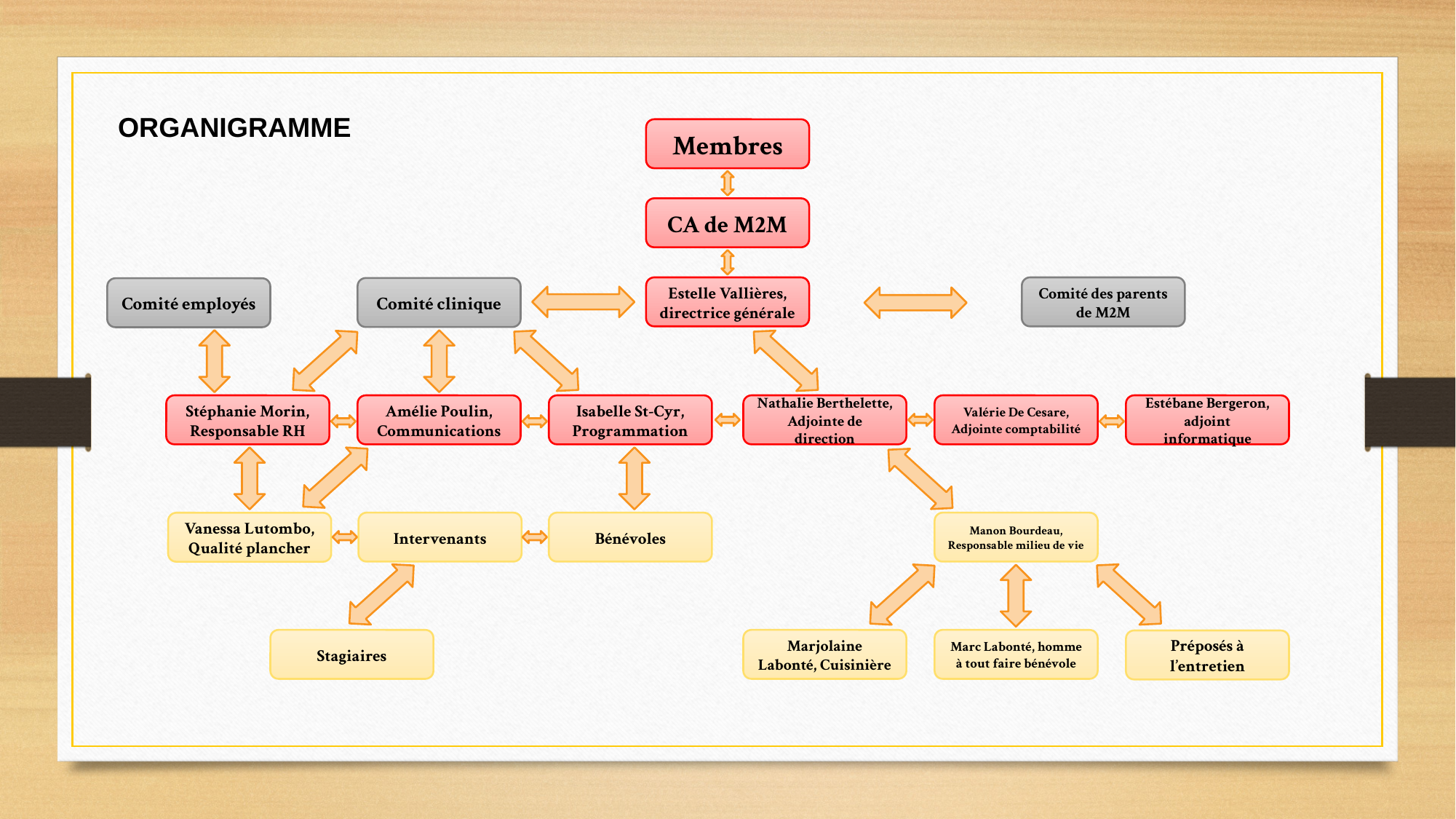

ORGANIGRAMME
Membres

CA de M2M

Comité des parents de M2M
Estelle Vallières, directrice générale
Comité clinique
Comité employés

Stéphanie Morin, Responsable RH
Amélie Poulin, Communications
Isabelle St-Cyr, Programmation
Nathalie Berthelette, Adjointe de direction
Valérie De Cesare, Adjointe comptabilité
Estébane Bergeron, adjoint informatique

Intervenants
Bénévoles
Manon Bourdeau, Responsable milieu de vie
Vanessa Lutombo, Qualité plancher

Marc Labonté, homme à tout faire bénévole
Stagiaires
Marjolaine Labonté, Cuisinière
Préposés à l’entretien